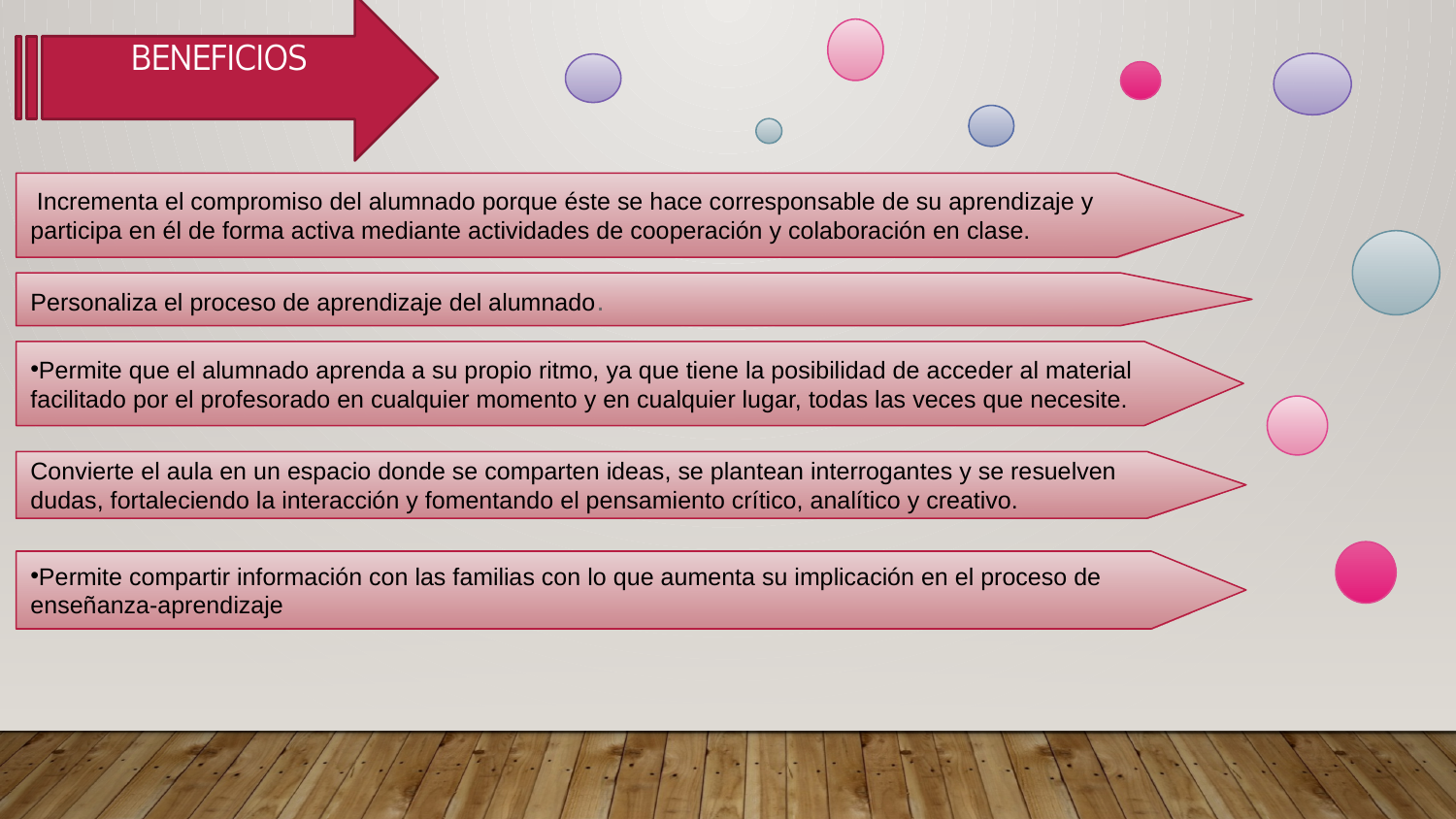

BENEFICIOS

 Incrementa el compromiso del alumnado porque éste se hace corresponsable de su aprendizaje y participa en él de forma activa mediante actividades de cooperación y colaboración en clase.

Personaliza el proceso de aprendizaje del alumnado.
Permite que el alumnado aprenda a su propio ritmo, ya que tiene la posibilidad de acceder al material facilitado por el profesorado en cualquier momento y en cualquier lugar, todas las veces que necesite.

Convierte el aula en un espacio donde se comparten ideas, se plantean interrogantes y se resuelven dudas, fortaleciendo la interacción y fomentando el pensamiento crítico, analítico y creativo.

Permite compartir información con las familias con lo que aumenta su implicación en el proceso de enseñanza-aprendizaje